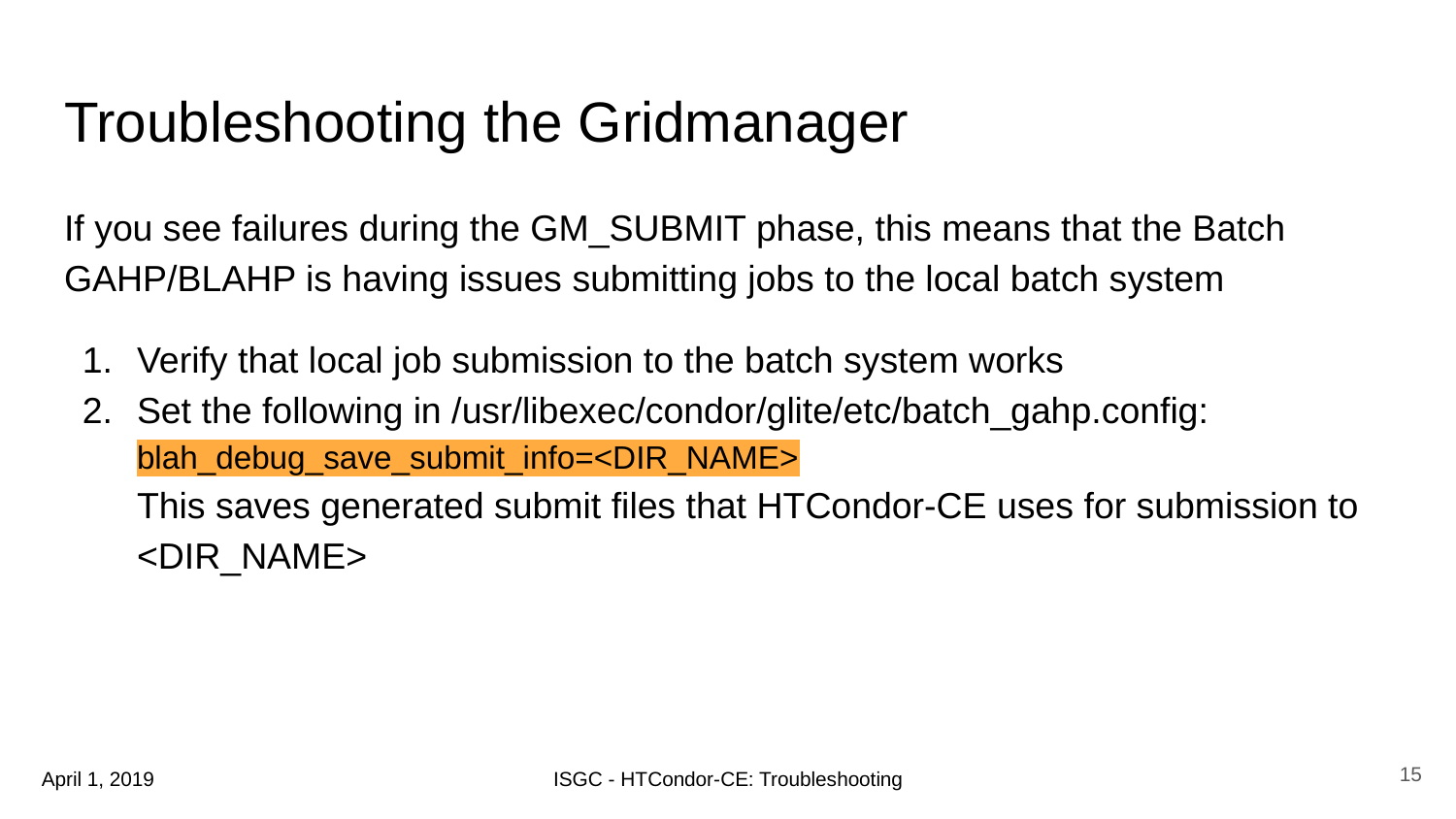

# Troubleshooting the Gridmanager
If you see failures during the GM_SUBMIT phase, this means that the Batch GAHP/BLAHP is having issues submitting jobs to the local batch system
Verify that local job submission to the batch system works
Set the following in /usr/libexec/condor/glite/etc/batch_gahp.config:
blah_debug_save_submit_info=<DIR_NAME>
This saves generated submit files that HTCondor-CE uses for submission to <DIR_NAME>
15